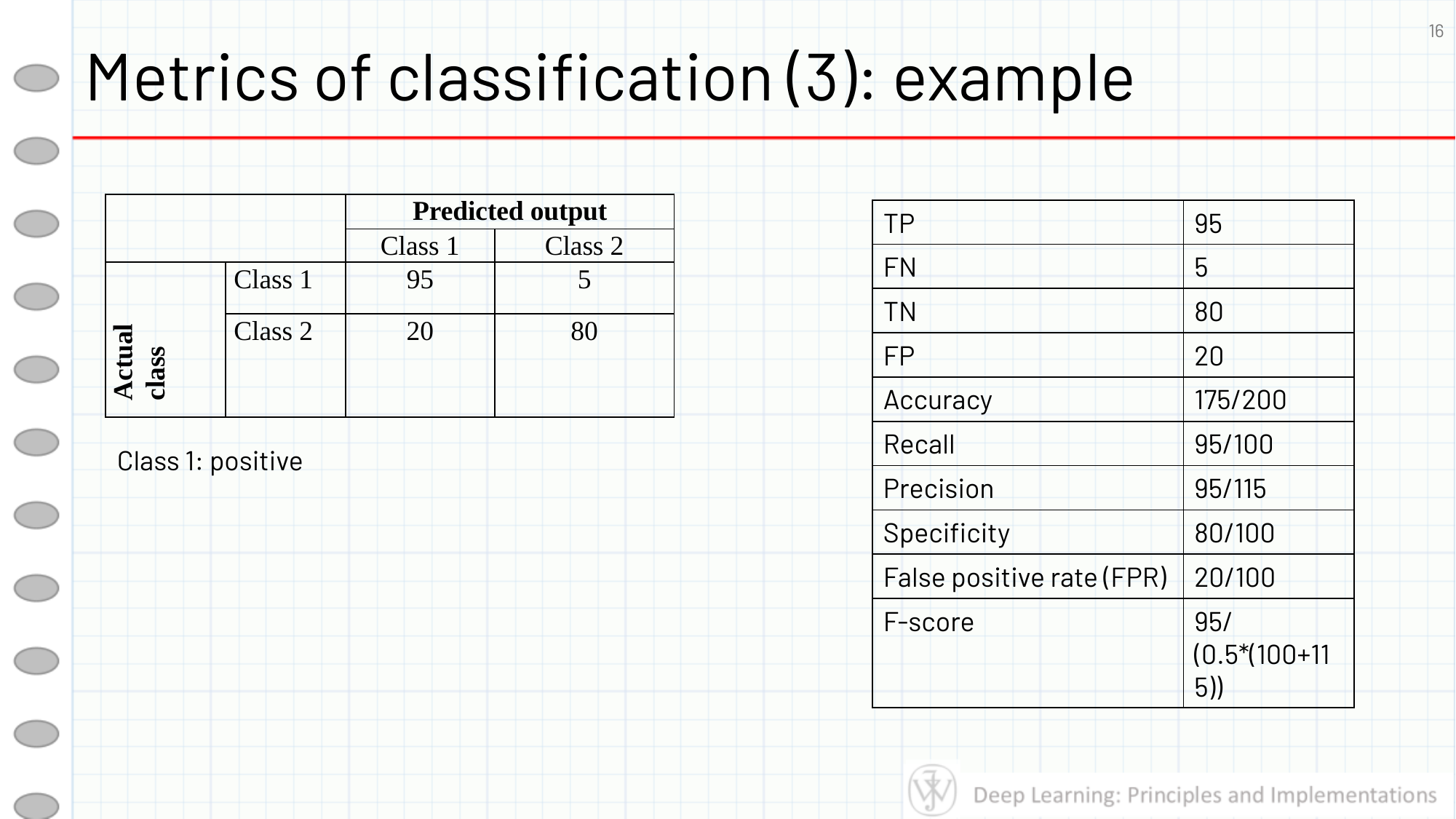

# Metrics of classification (3): example
16
|  |  | Predicted output |  |
| --- | --- | --- | --- |
|  |  | Class 1 | Class 2 |
| Actual class | Class 1 | 95 | 5 |
|  | Class 2 | 20 | 80 |
| TP | 95 |
| --- | --- |
| FN | 5 |
| TN | 80 |
| FP | 20 |
| Accuracy | 175/200 |
| Recall | 95/100 |
| Precision | 95/115 |
| Specificity | 80/100 |
| False positive rate (FPR) | 20/100 |
| F-score | 95/(0.5\*(100+115)) |
Class 1: positive